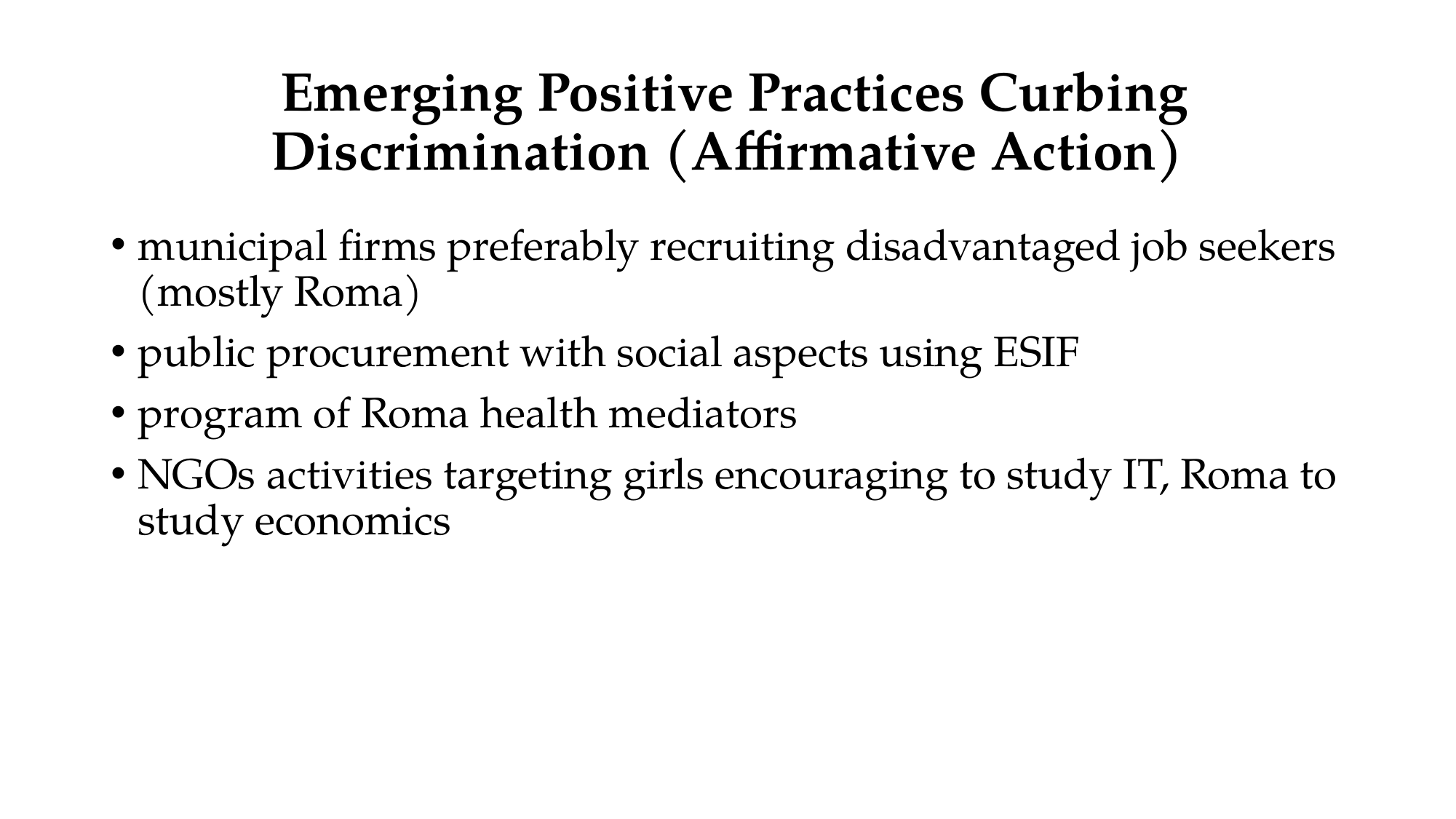

# Emerging Positive Practices Curbing Discrimination (Affirmative Action)
municipal firms preferably recruiting disadvantaged job seekers (mostly Roma)
public procurement with social aspects using ESIF
program of Roma health mediators
NGOs activities targeting girls encouraging to study IT, Roma to study economics